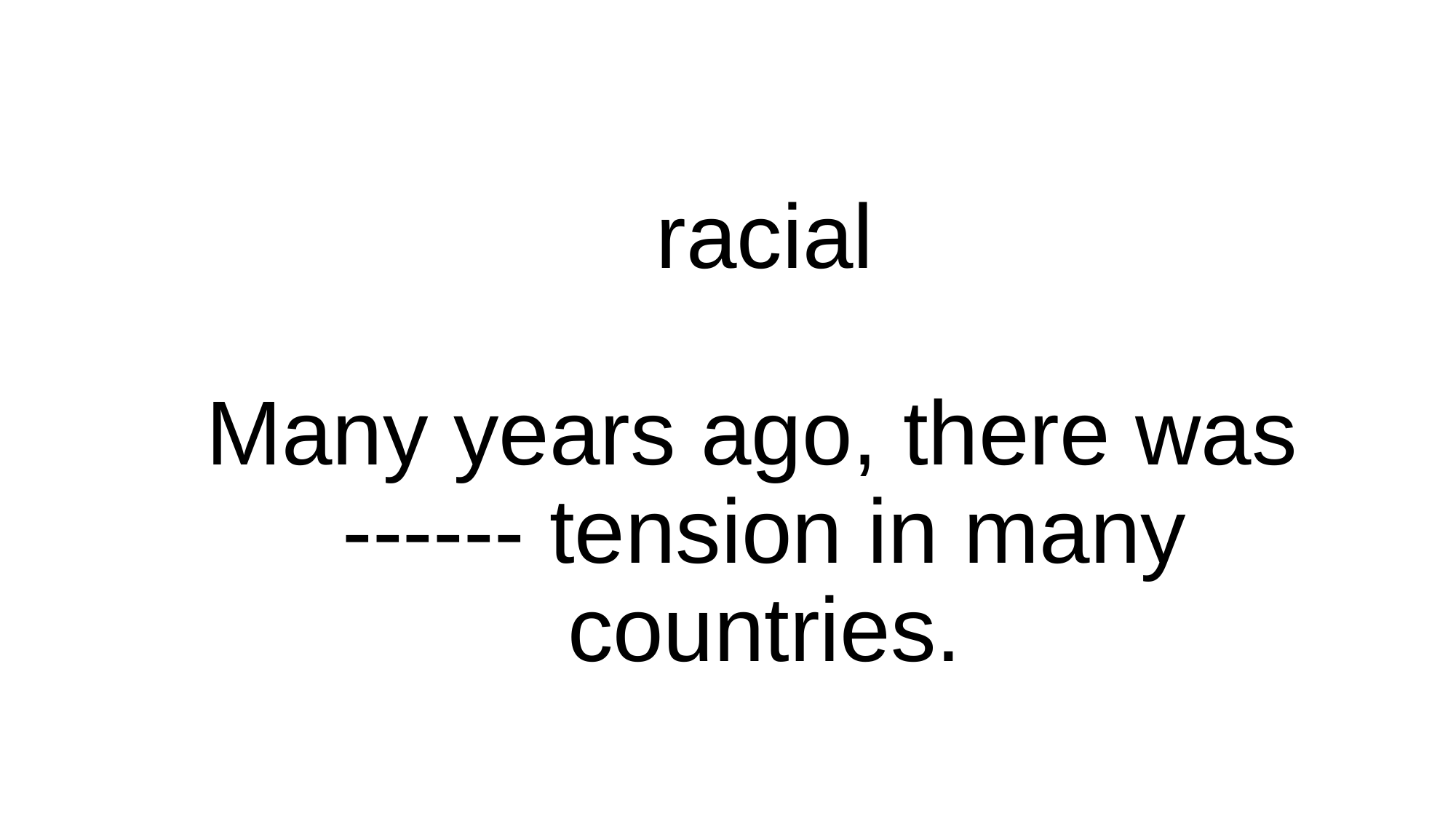

# racial Many years ago, there was ------ tension in many countries.